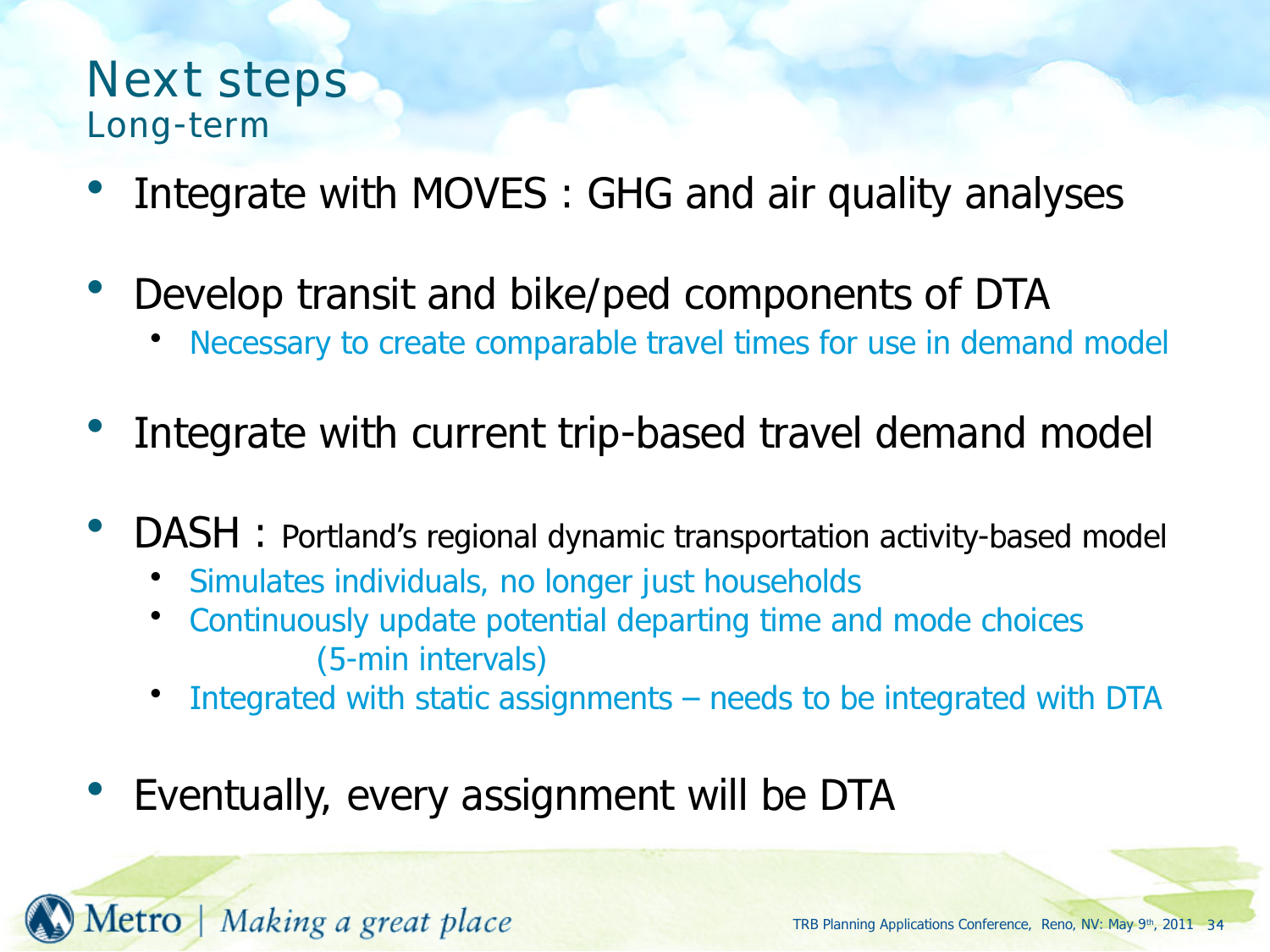

# Next steps Long-term
Integrate with MOVES : GHG and air quality analyses

Develop transit and bike/ped components of DTA
Necessary to create comparable travel times for use in demand model

Integrate with current trip-based travel demand model

DASH : Portland’s regional dynamic transportation activity-based model
Simulates individuals, no longer just households
Continuously update potential departing time and mode choices
		(5-min intervals)
Integrated with static assignments – needs to be integrated with DTA

Eventually, every assignment will be DTA
34